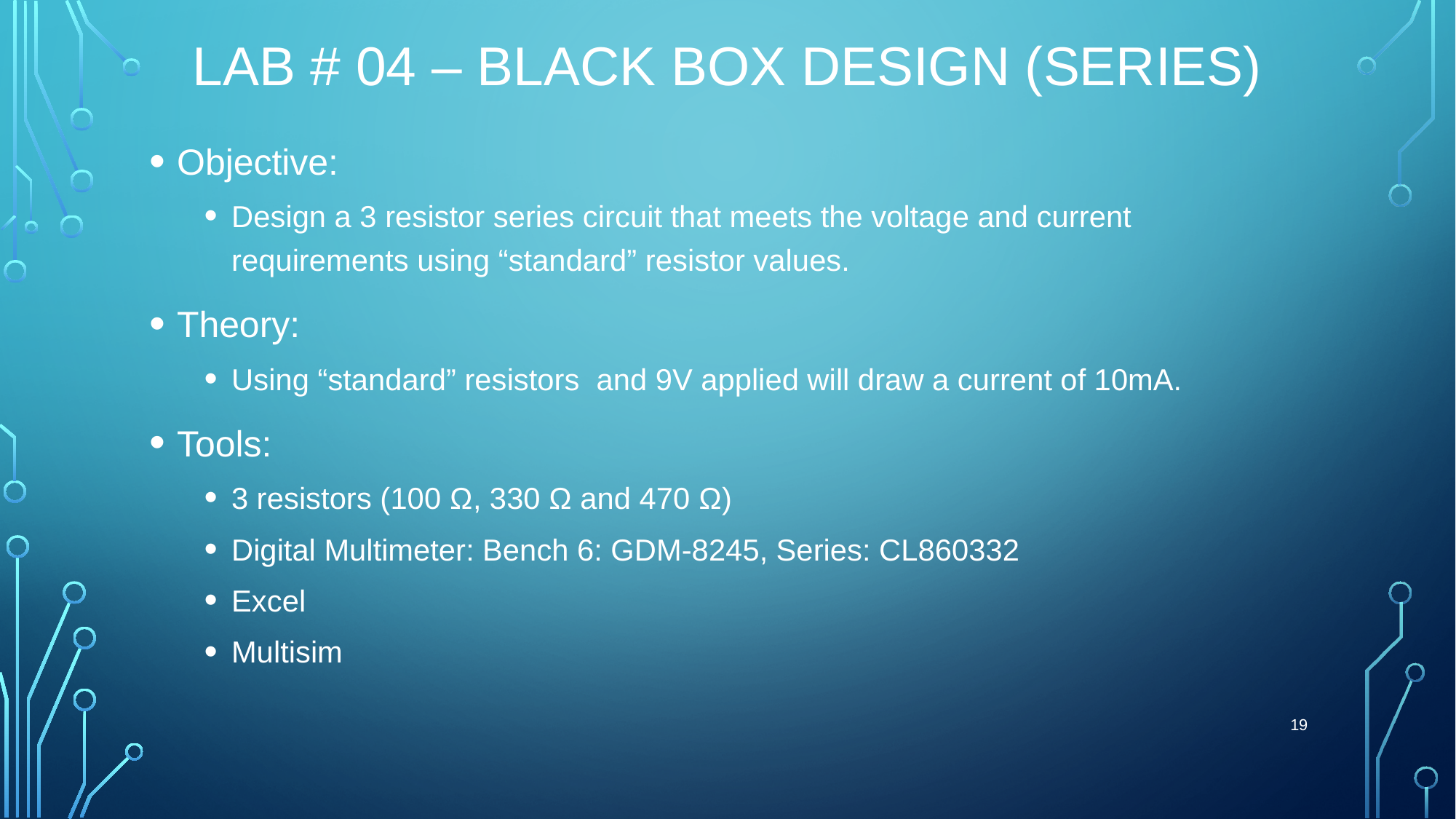

# Lab # 04 – Black Box Design (Series)
Objective:
Design a 3 resistor series circuit that meets the voltage and current requirements using “standard” resistor values.
Theory:
Using “standard” resistors  and 9V applied will draw a current of 10mA.
Tools:
3 resistors (100 Ω, 330 Ω and 470 Ω)
Digital Multimeter: Bench 6: GDM-8245, Series: CL860332
Excel
Multisim
19